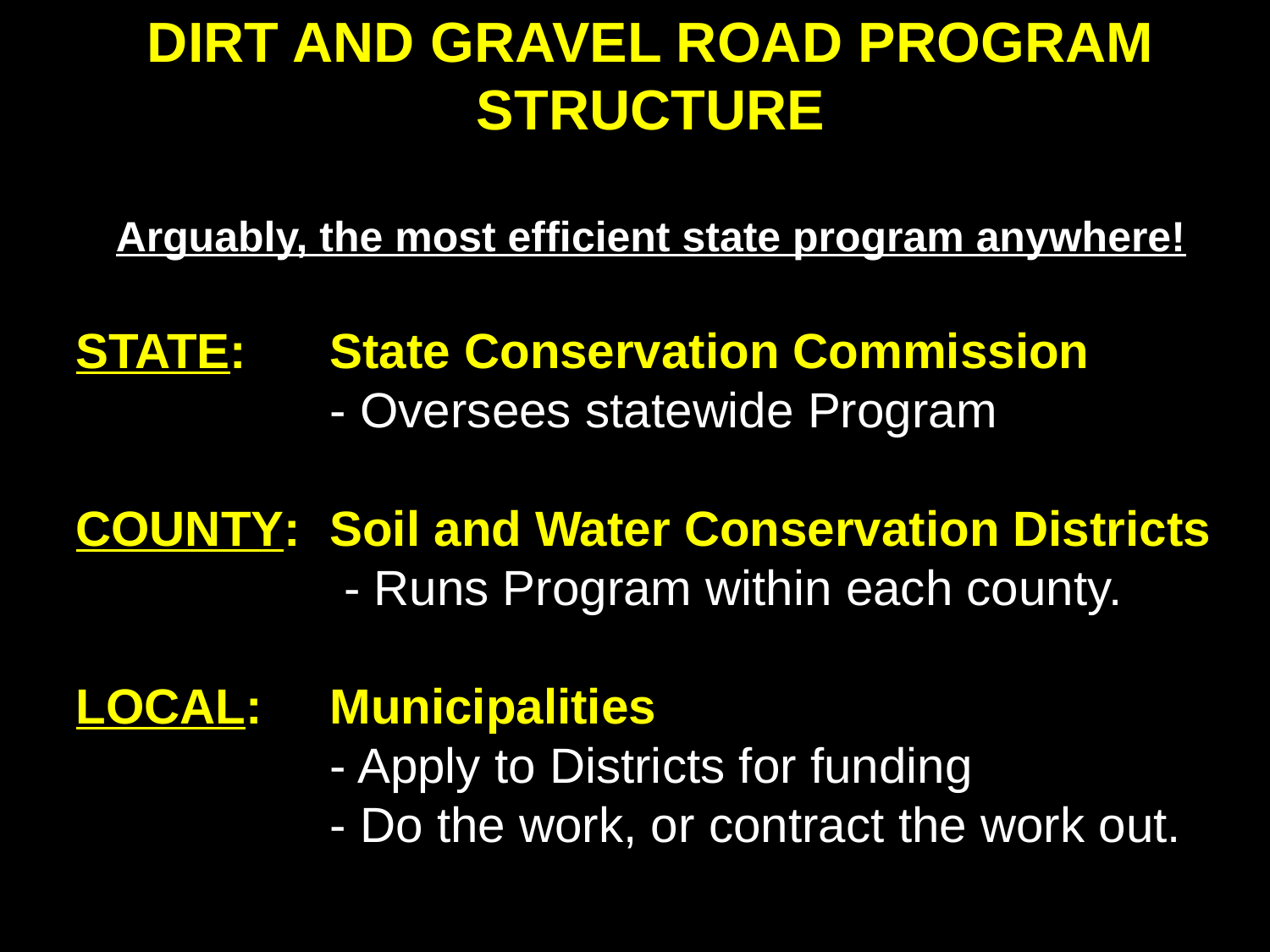

DIRT AND GRAVEL ROAD PROGRAM STRUCTURE

Arguably, the most efficient state program anywhere!

STATE:	State Conservation Commission
		- Oversees statewide Program

COUNTY:	Soil and Water Conservation Districts
		 - Runs Program within each county.

LOCAL:	Municipalities
		- Apply to Districts for funding
		- Do the work, or contract the work out.